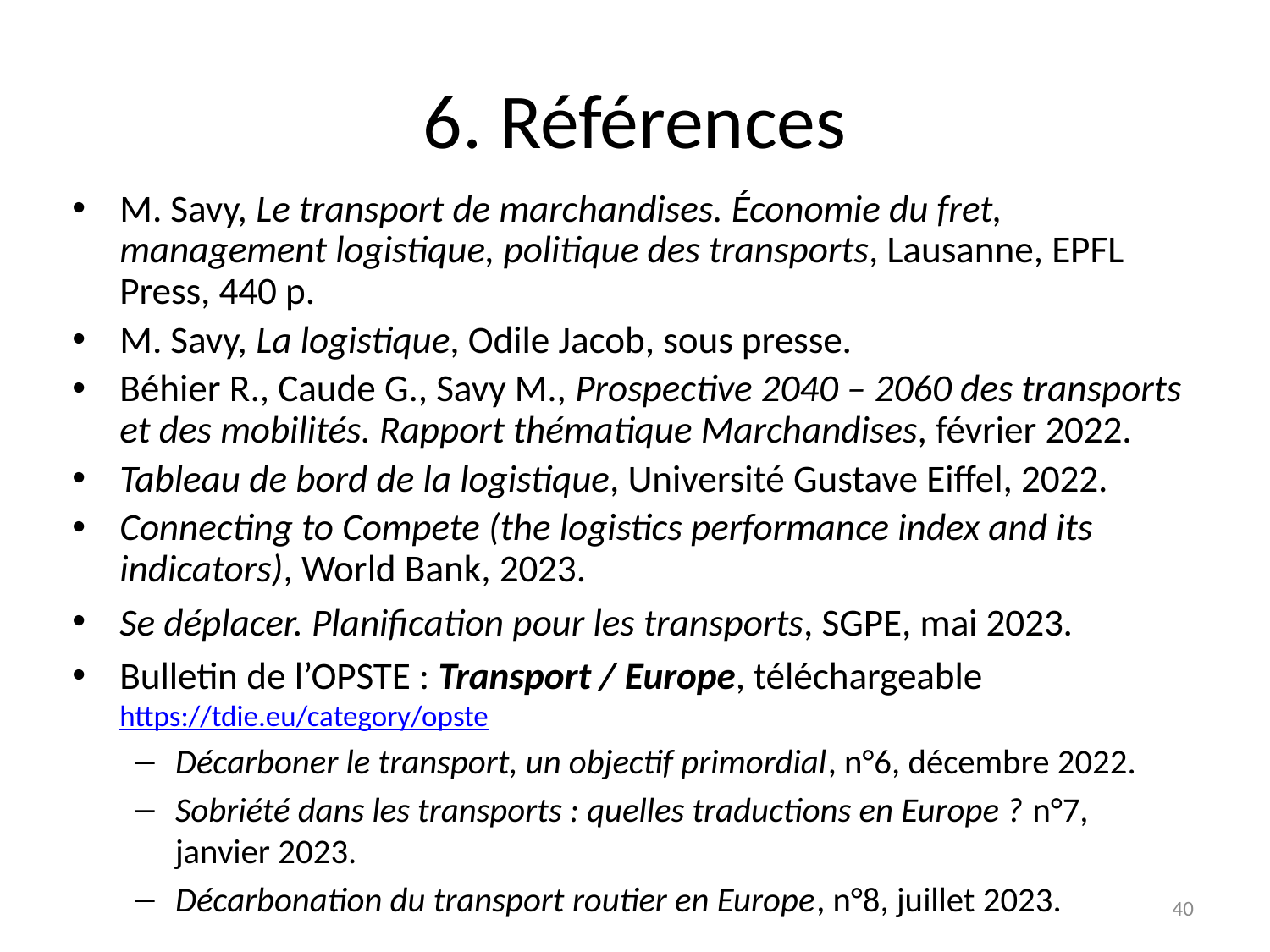

# 6. Références
M. Savy, Le transport de marchandises. Économie du fret, management logistique, politique des transports, Lausanne, EPFL Press, 440 p.
M. Savy, La logistique, Odile Jacob, sous presse.
Béhier R., Caude G., Savy M., Prospective 2040 – 2060 des transports et des mobilités. Rapport thématique Marchandises, février 2022.
Tableau de bord de la logistique, Université Gustave Eiffel, 2022.
Connecting to Compete (the logistics performance index and its indicators), World Bank, 2023.
Se déplacer. Planification pour les transports, SGPE, mai 2023.
Bulletin de l’OPSTE : Transport / Europe, téléchargeable https://tdie.eu/category/opste
Décarboner le transport, un objectif primordial, n°6, décembre 2022.
Sobriété dans les transports : quelles traductions en Europe ? n°7, janvier 2023.
Décarbonation du transport routier en Europe, n°8, juillet 2023.

40